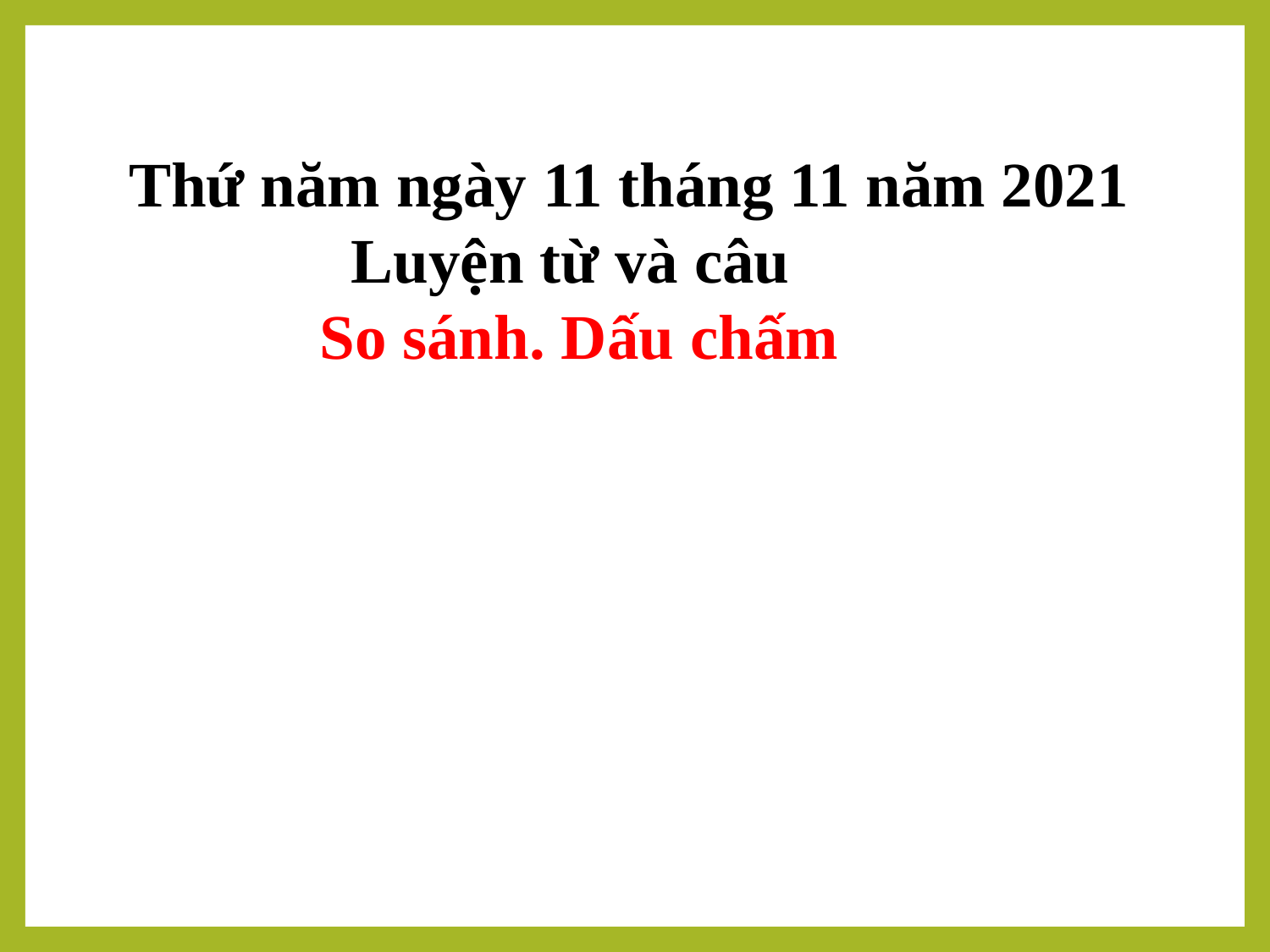

Thứ năm ngày 11 tháng 11 năm 2021
              Luyện từ và câu
            So sánh. Dấu chấm